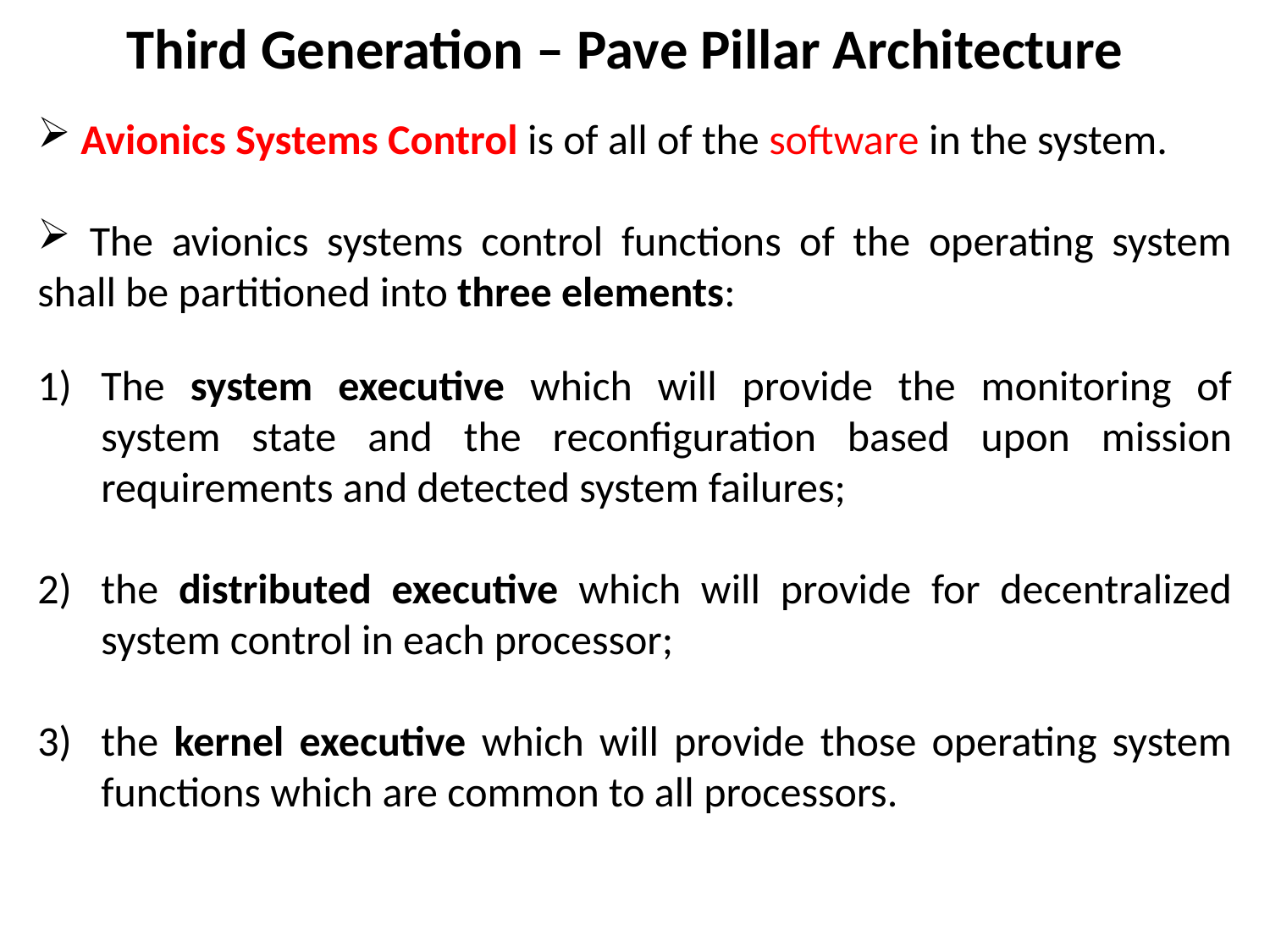

# Third Generation – Pave Pillar Architecture
 Avionics Systems Control is of all of the software in the system.

 The avionics systems control functions of the operating system shall be partitioned into three elements:

The system executive which will provide the monitoring of system state and the reconfiguration based upon mission requirements and detected system failures;

the distributed executive which will provide for decentralized system control in each processor;

the kernel executive which will provide those operating system functions which are common to all processors.